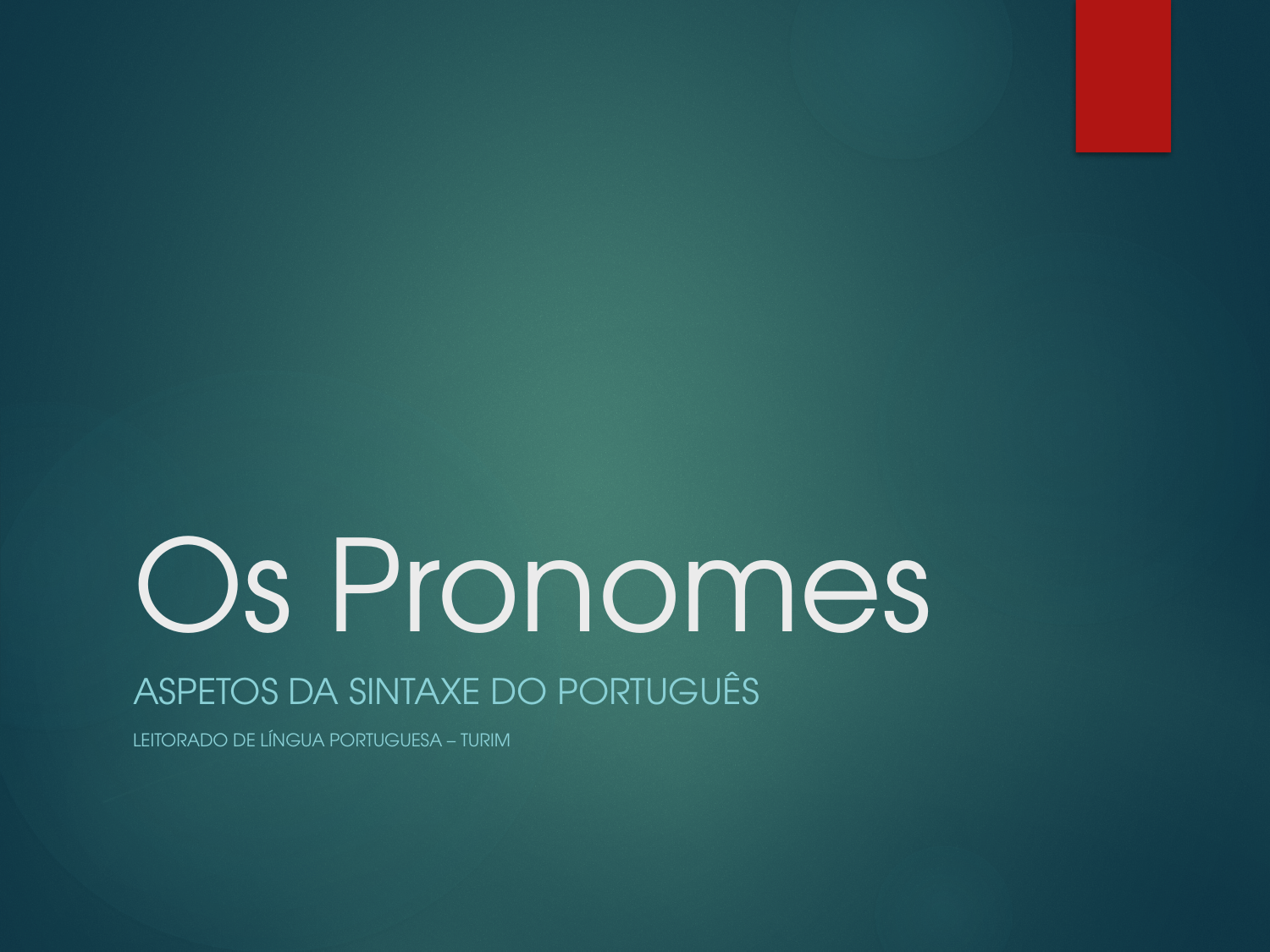

# Os Pronomes
Aspetos da Sintaxe do Português
Leitorado de língua Portuguesa – TuriM